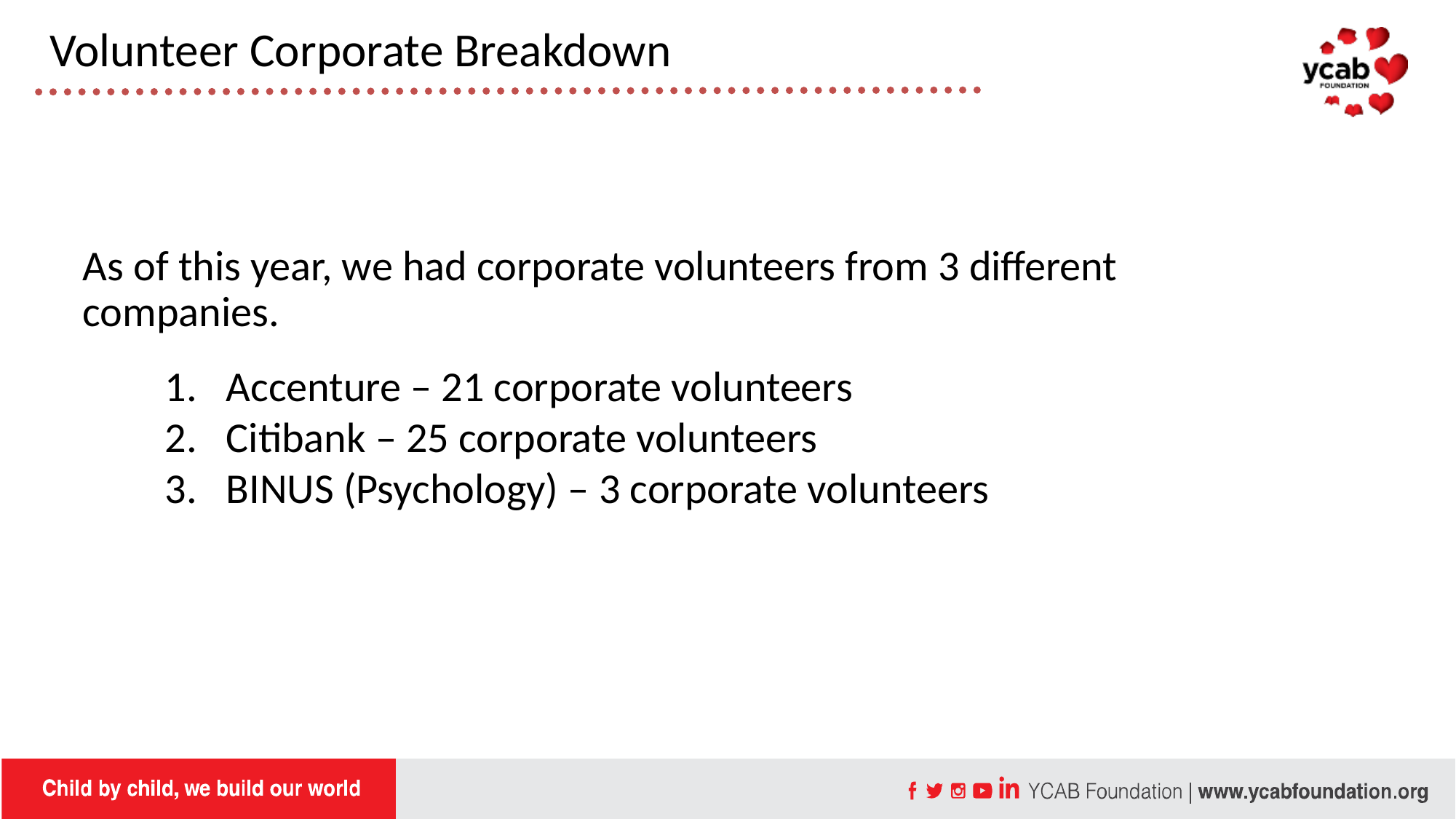

Volunteer Corporate Breakdown

As of this year, we had corporate volunteers from 3 different companies.

Accenture – 21 corporate volunteers
Citibank – 25 corporate volunteers
BINUS (Psychology) – 3 corporate volunteers